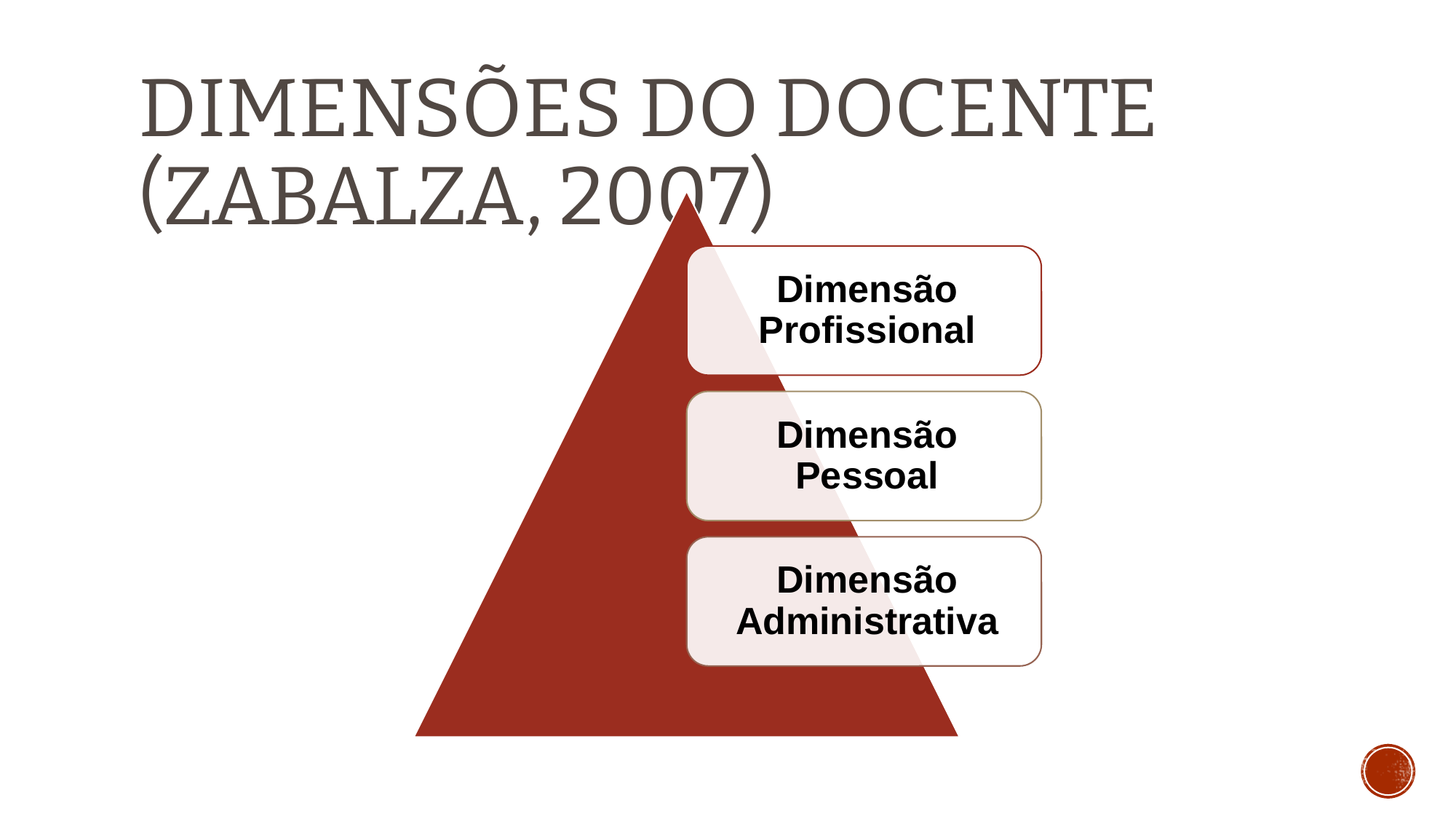

# DIMENSÕES DO DOCENTE (Zabalza, 2007)
Dimensão Profissional
Dimensão Pessoal
Dimensão Administrativa